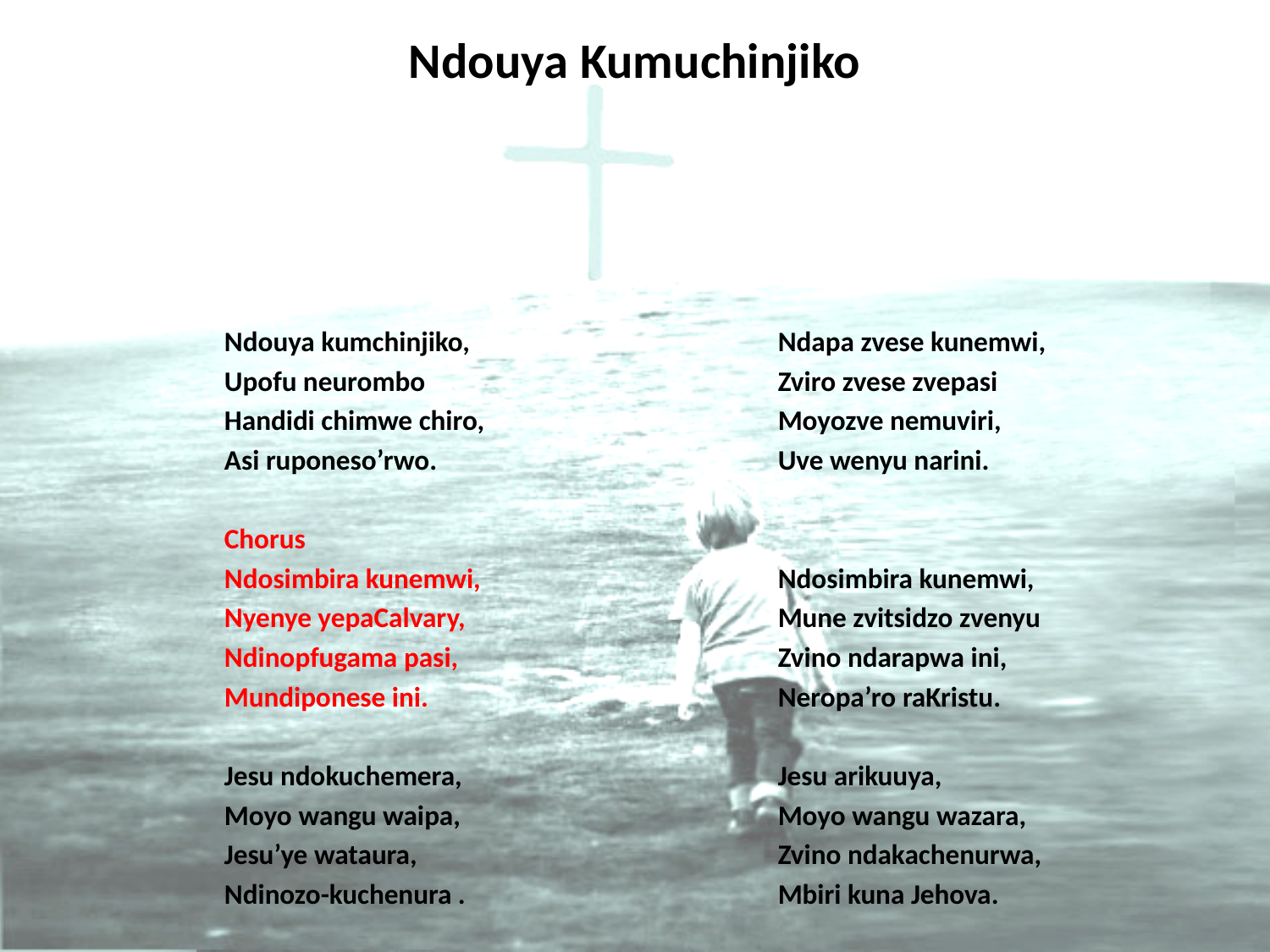

# Ndouya Kumuchinjiko
Ndouya kumchinjiko,
Upofu neurombo
Handidi chimwe chiro,
Asi ruponeso’rwo.

Chorus
Ndosimbira kunemwi,
Nyenye yepaCalvary,
Ndinopfugama pasi,
Mundiponese ini.

Jesu ndokuchemera,
Moyo wangu waipa,
Jesu’ye wataura,
Ndinozo-kuchenura .

Ndapa zvese kunemwi,
Zviro zvese zvepasi
Moyozve nemuviri,
Uve wenyu narini.

Ndosimbira kunemwi,
Mune zvitsidzo zvenyu
Zvino ndarapwa ini,
Neropa’ro raKristu.

Jesu arikuuya,
Moyo wangu wazara,
Zvino ndakachenurwa,
Mbiri kuna Jehova.